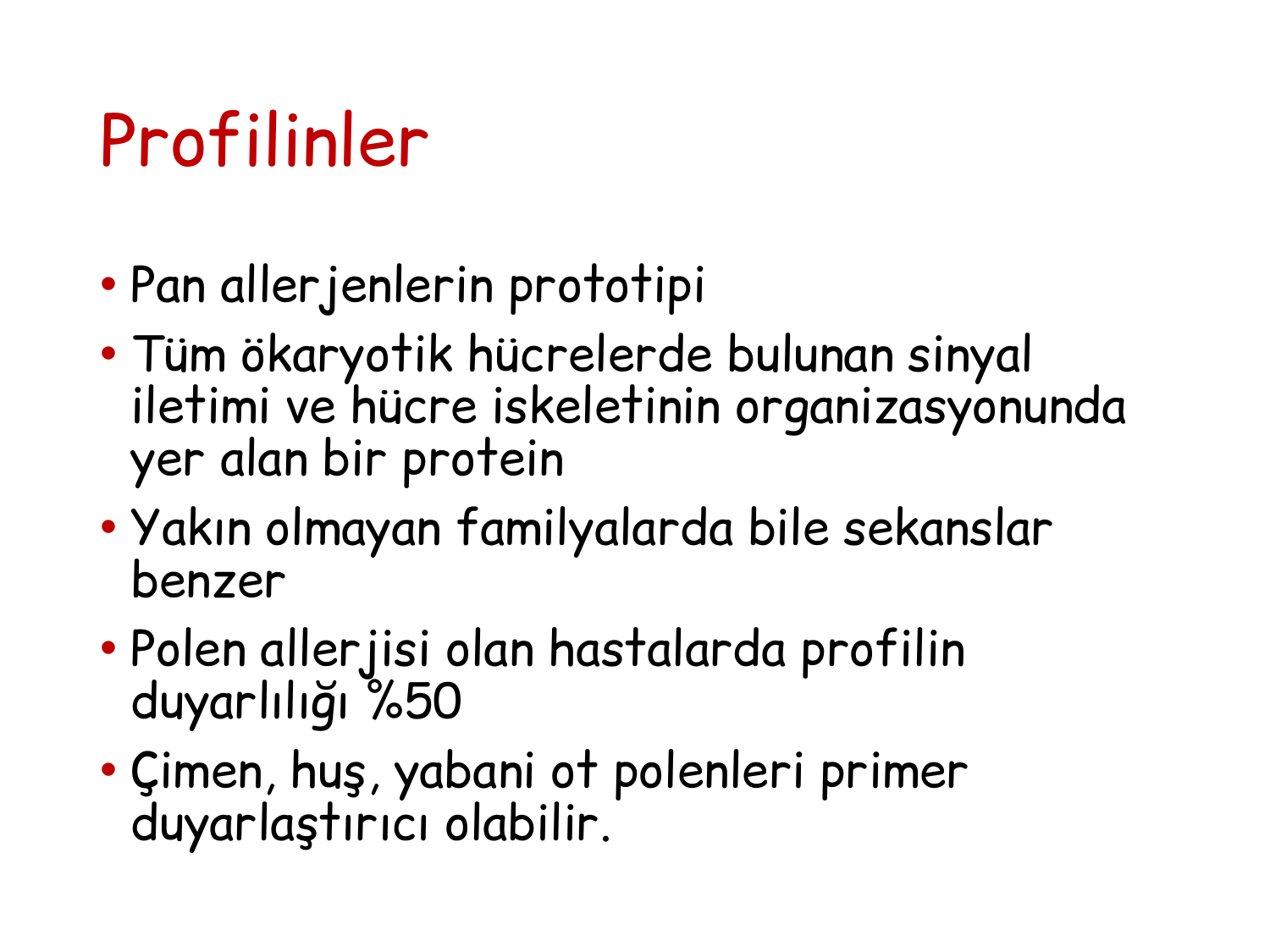

# Profilinler
Pan allerjenlerin prototipi
Tüm ökaryotik hücrelerde bulunan sinyal iletimi ve hücre iskeletinin organizasyonunda yer alan bir protein
Yakın olmayan familyalarda bile sekanslar benzer
Polen allerjisi olan hastalarda profilin duyarlılığı %50
Çimen, huş, yabani ot polenleri primer duyarlaştırıcı olabilir.